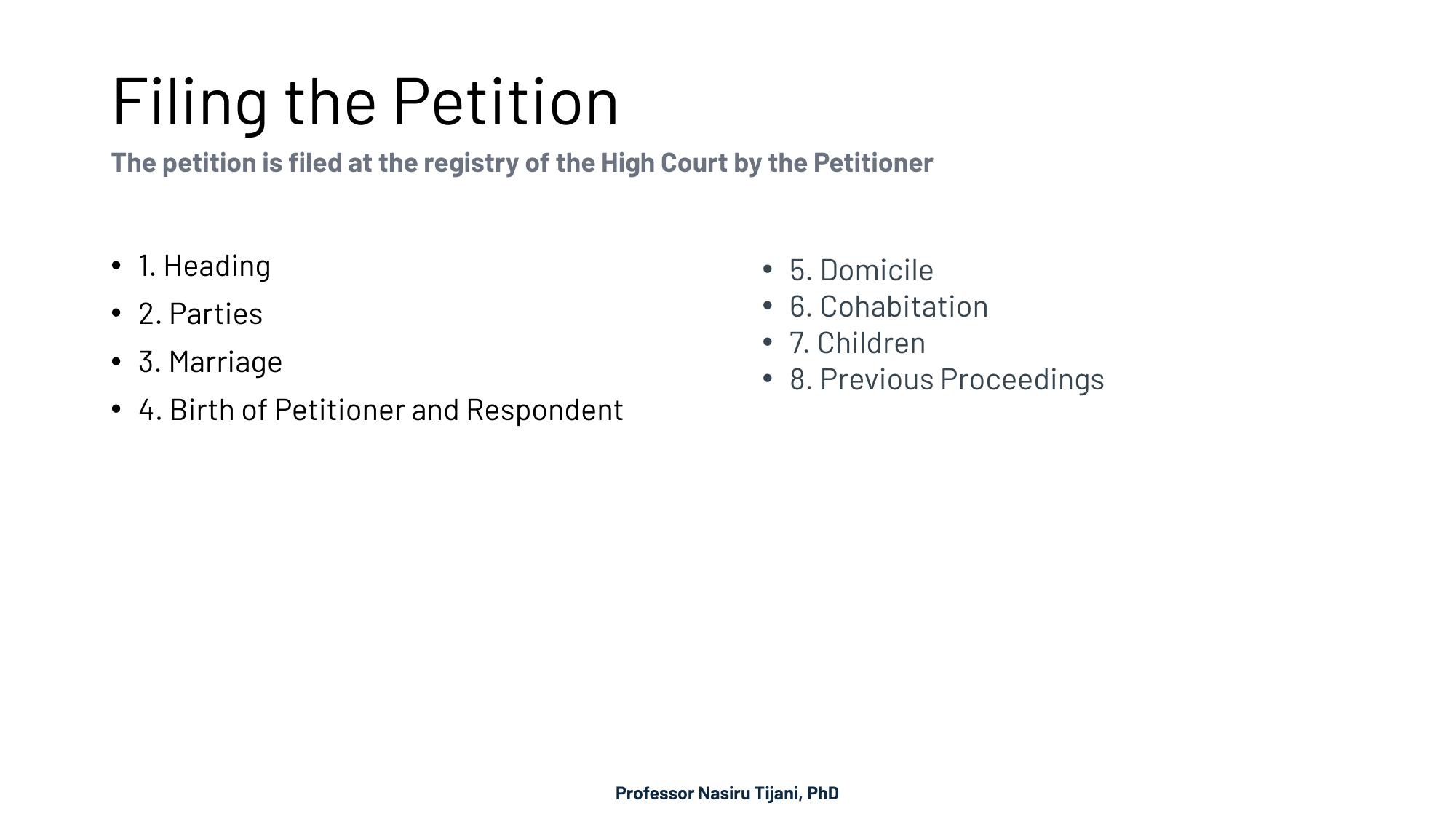

# Filing the Petition
The petition is filed at the registry of the High Court by the Petitioner
1. Heading
2. Parties
3. Marriage
4. Birth of Petitioner and Respondent
5. Domicile
6. Cohabitation
7. Children
8. Previous Proceedings
Professor Nasiru Tijani, PhD